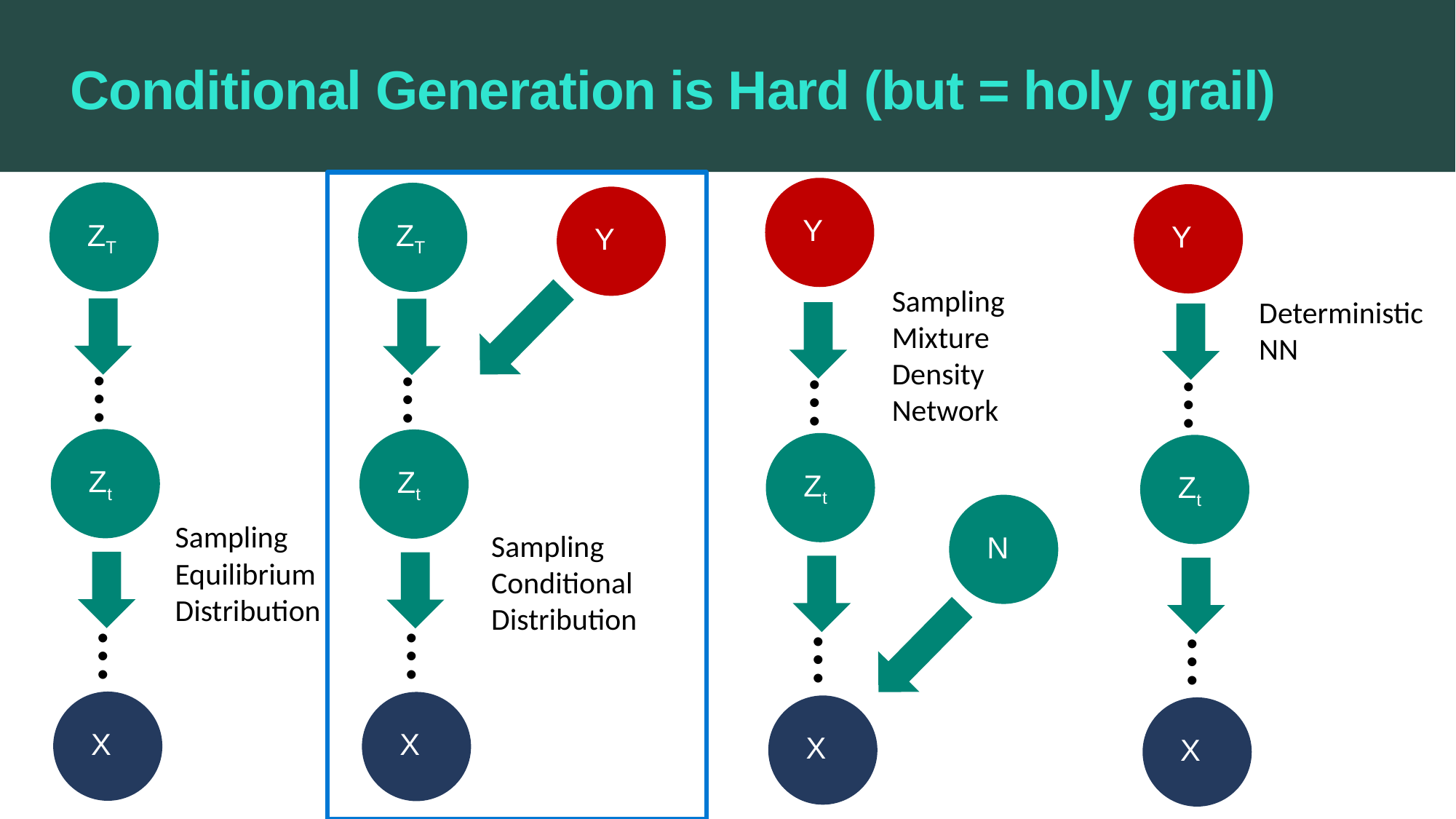

# Conditional Generation is Hard (but = holy grail)

Y
ZT
ZT
Y
Y

Sampling
Mixture
Density
Network
Deterministic
NN

…
…
…
…
Zt
Zt
Zt
Zt
N
Sampling
Equilibrium
Distribution
Sampling
Conditional
Distribution

…
…
…
…
X
X
X
X